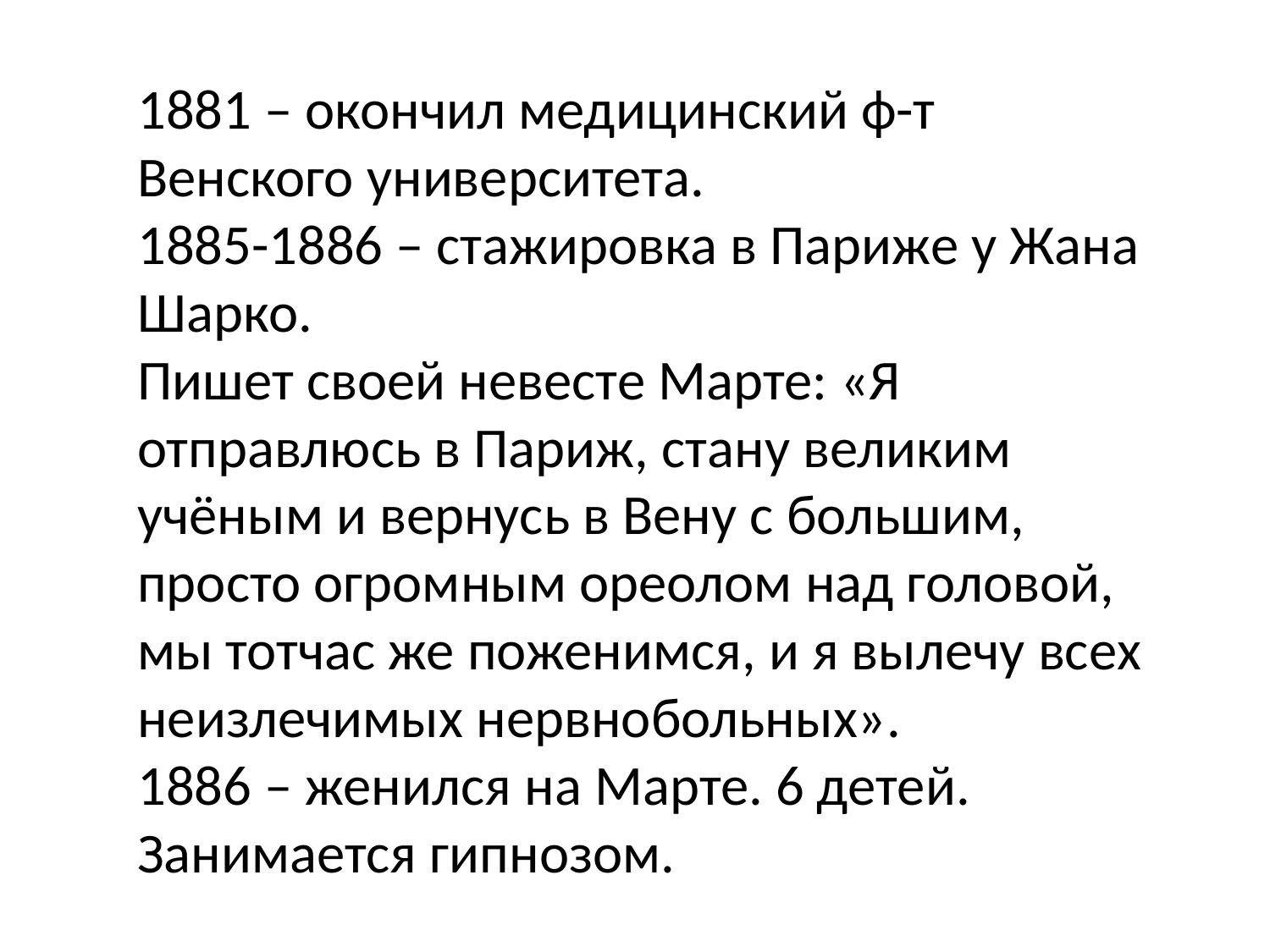

1881 – окончил медицинский ф-т Венского университета.
1885-1886 – стажировка в Париже у Жана Шарко.
Пишет своей невесте Марте: «Я отправлюсь в Париж, стану великим учёным и вернусь в Вену с большим, просто огромным ореолом над головой, мы тотчас же поженимся, и я вылечу всех неизлечимых нервнобольных».
1886 – женился на Марте. 6 детей.
Занимается гипнозом.